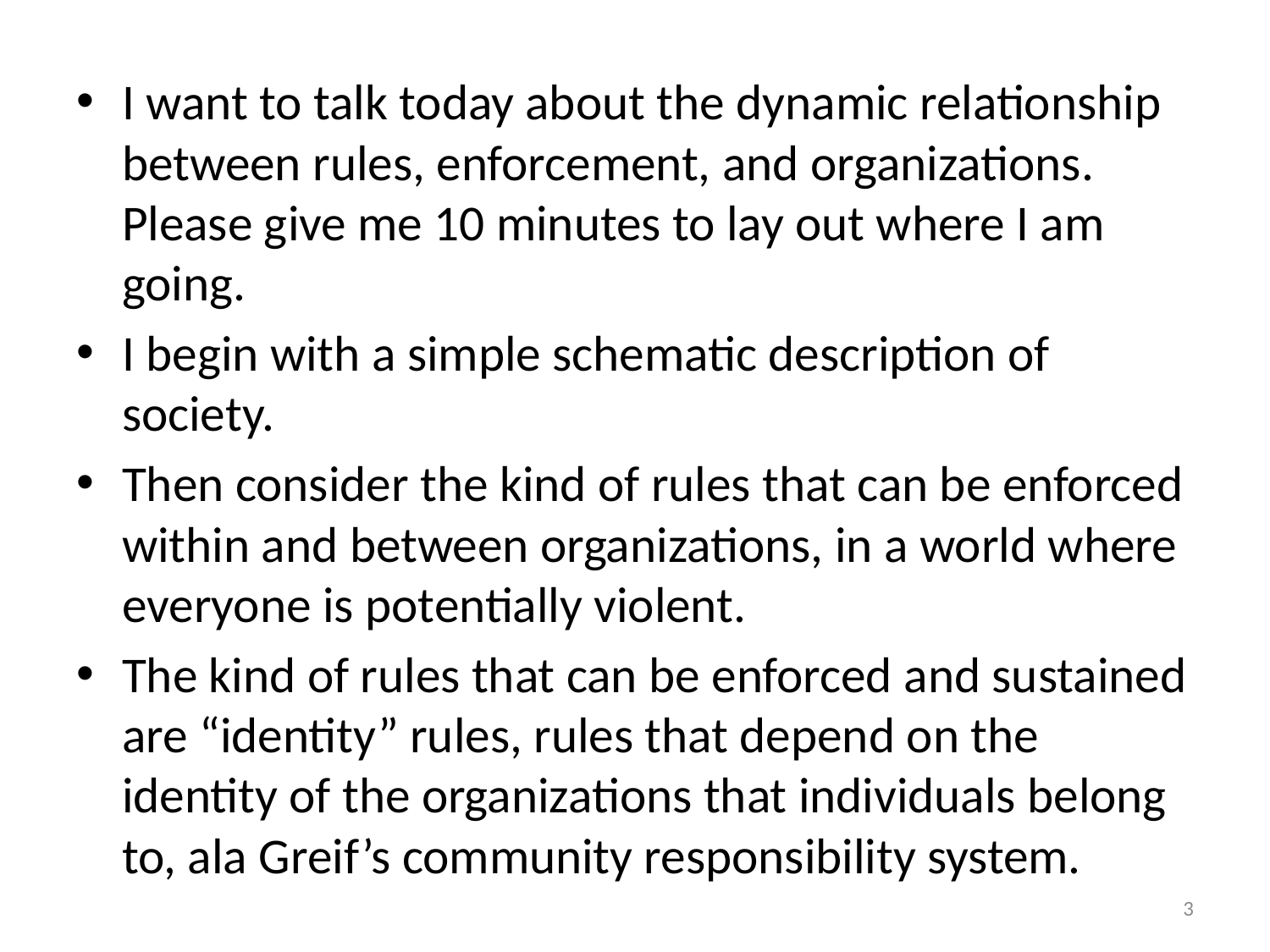

#
I want to talk today about the dynamic relationship between rules, enforcement, and organizations.  Please give me 10 minutes to lay out where I am going.
I begin with a simple schematic description of society.
Then consider the kind of rules that can be enforced within and between organizations, in a world where everyone is potentially violent.
The kind of rules that can be enforced and sustained are “identity” rules, rules that depend on the identity of the organizations that individuals belong to, ala Greif’s community responsibility system.
3